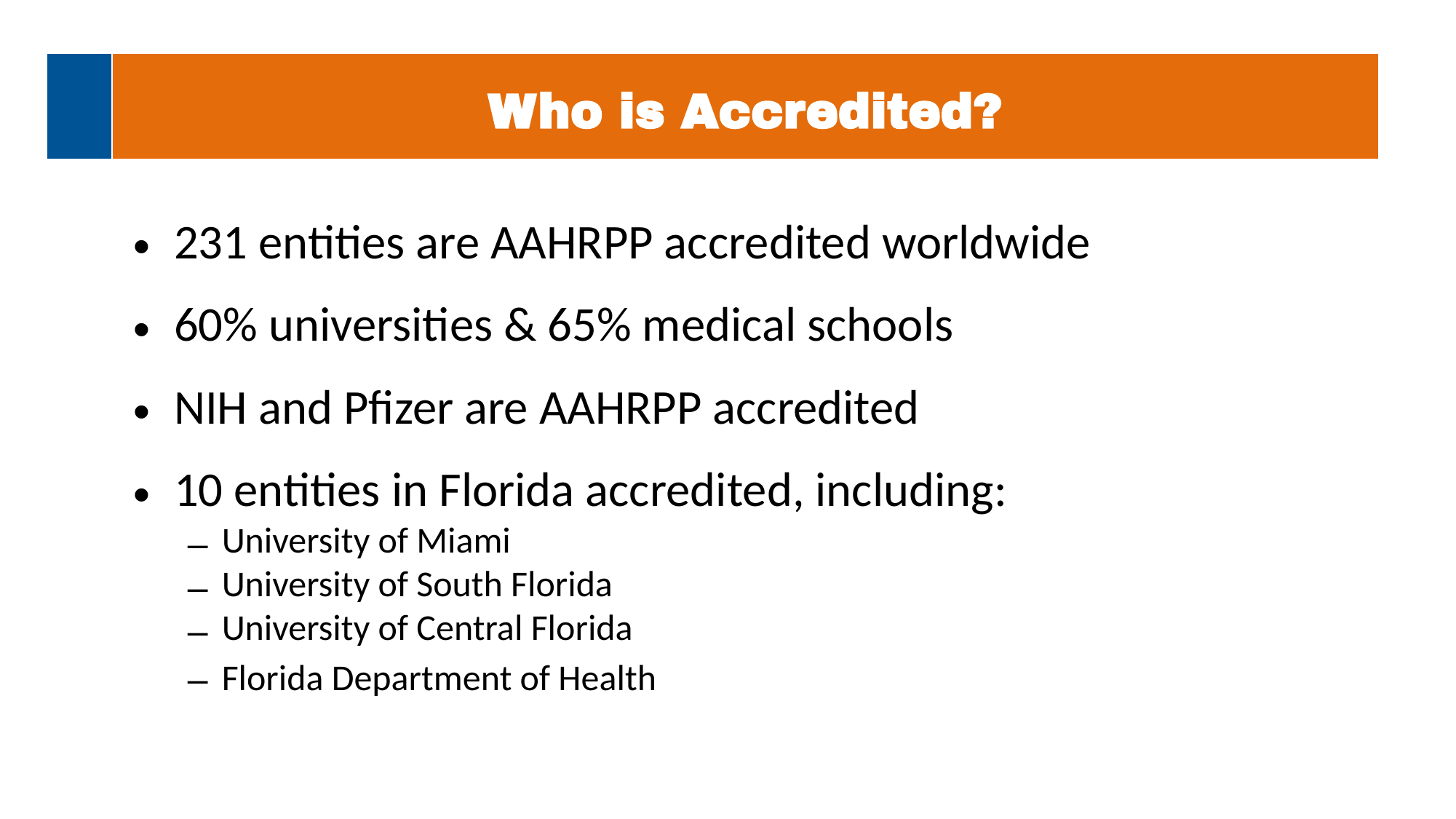

|  | Who is Accredited? |
| --- | --- |
231 entities are AAHRPP accredited worldwide
60% universities & 65% medical schools
NIH and Pfizer are AAHRPP accredited
10 entities in Florida accredited, including:
University of Miami
University of South Florida
University of Central Florida
Florida Department of Health